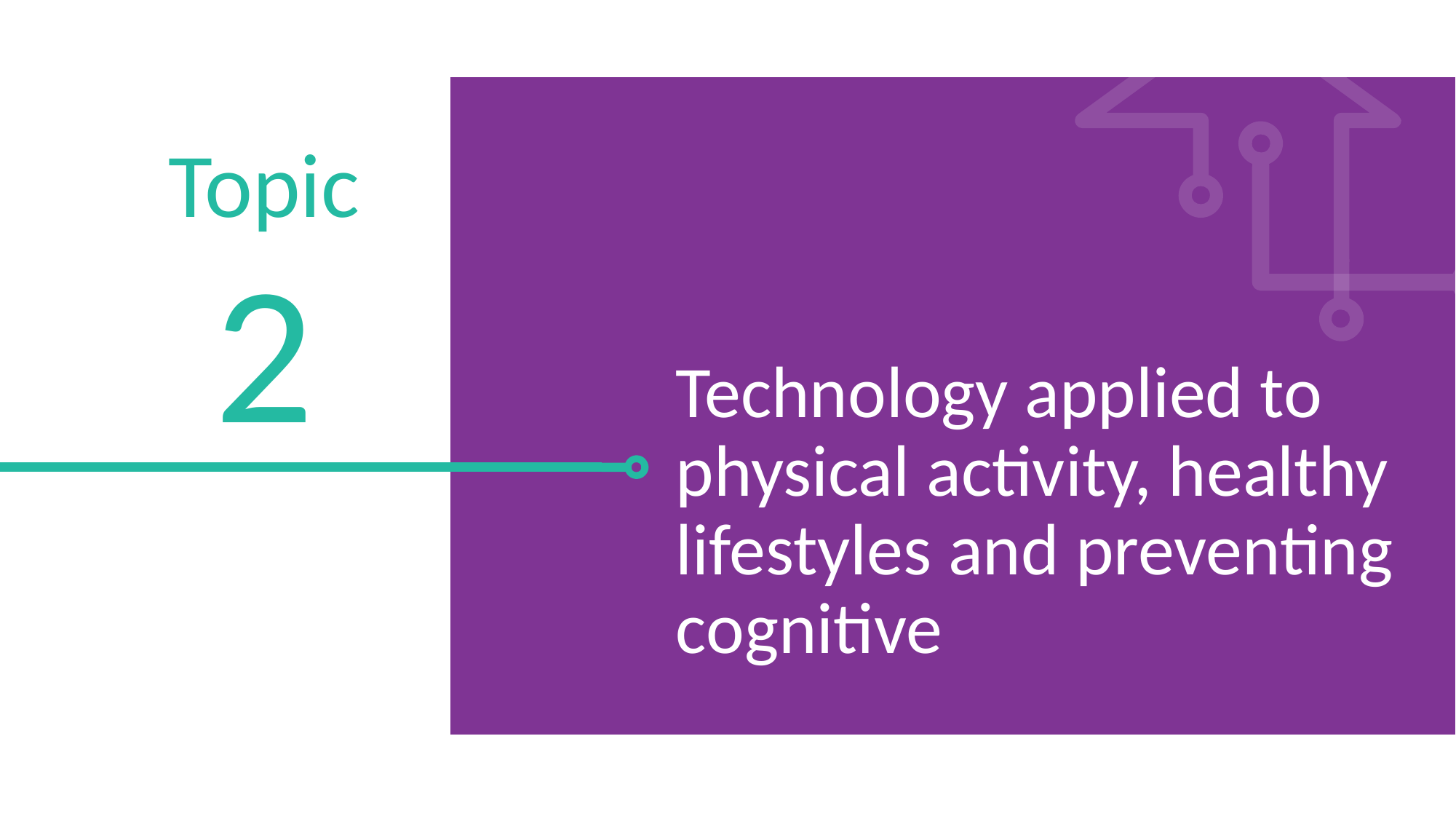

Topic
2
Technology applied to physical activity, healthy lifestyles and preventing cognitive